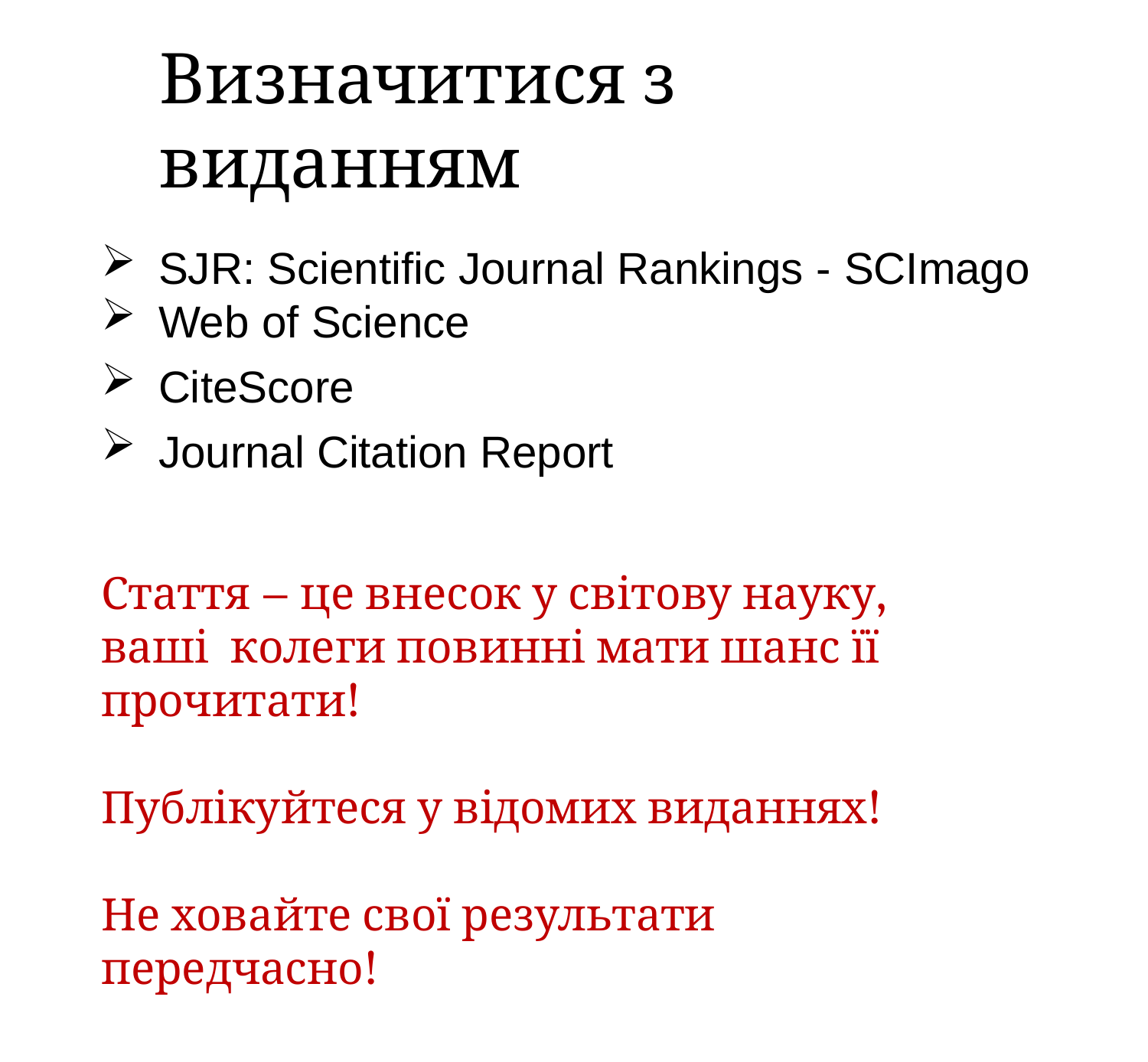

# Визначитися з виданням
SJR: Scientific Journal Rankings - SCImago
Web of Science
CiteScore
Journal Citation Report
Стаття – це внесок у світову науку, ваші  колеги повинні мати шанс її  прочитати!

Публікуйтеся у відомих виданнях!

Не ховайте свої результати  передчасно!